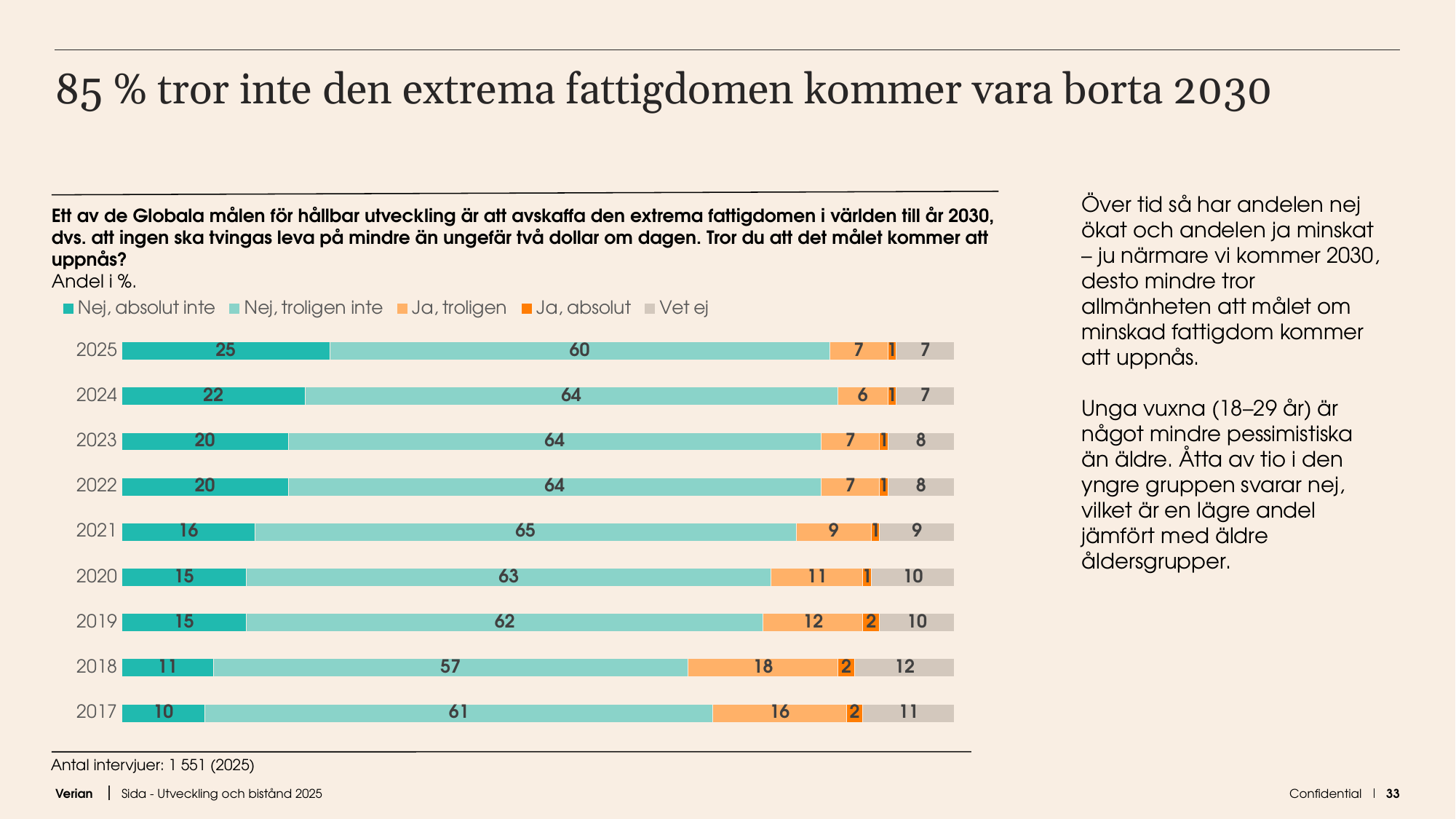

# 85 % tror inte den extrema fattigdomen kommer vara borta 2030
Över tid så har andelen nej ökat och andelen ja minskat – ju närmare vi kommer 2030, desto mindre tror allmänheten att målet om minskad fattigdom kommer att uppnås.

Unga vuxna (18–29 år) är något mindre pessimistiska än äldre. Åtta av tio i den yngre gruppen svarar nej, vilket är en lägre andel jämfört med äldre åldersgrupper.

Ett av de Globala målen för hållbar utveckling är att avskaffa den extrema fattigdomen i världen till år 2030, dvs. att ingen ska tvingas leva på mindre än ungefär två dollar om dagen. Tror du att det målet kommer att uppnås?
Andel i %.

### Chart

| Category | Nej, absolut inte | Nej, troligen inte | Ja, troligen | Ja, absolut | Vet ej |
|---|---|---|---|---|---|
| 2017 | 10.0 | 61.0 | 16.0 | 2.0 | 11.0 |
| 2018 | 11.0 | 57.0 | 18.0 | 2.0 | 12.0 |
| 2019 | 15.0 | 62.0 | 12.0 | 2.0 | 10.0 |
| 2020 | 15.0 | 63.0 | 11.0 | 1.0 | 10.0 |
| 2021 | 16.0 | 65.0 | 9.0 | 1.0 | 9.0 |
| 2022 | 20.0 | 64.0 | 7.0 | 1.0 | 8.0 |
| 2023 | 20.0 | 64.0 | 7.0 | 1.0 | 8.0 |
| 2024 | 22.0 | 64.0 | 6.0 | 1.0 | 7.0 |
| 2025 | 25.0 | 60.0 | 7.0 | 1.0 | 7.0 |
Antal intervjuer: 1 551 (2025)
Sida - Utveckling och bistånd 2025
Confidential
33